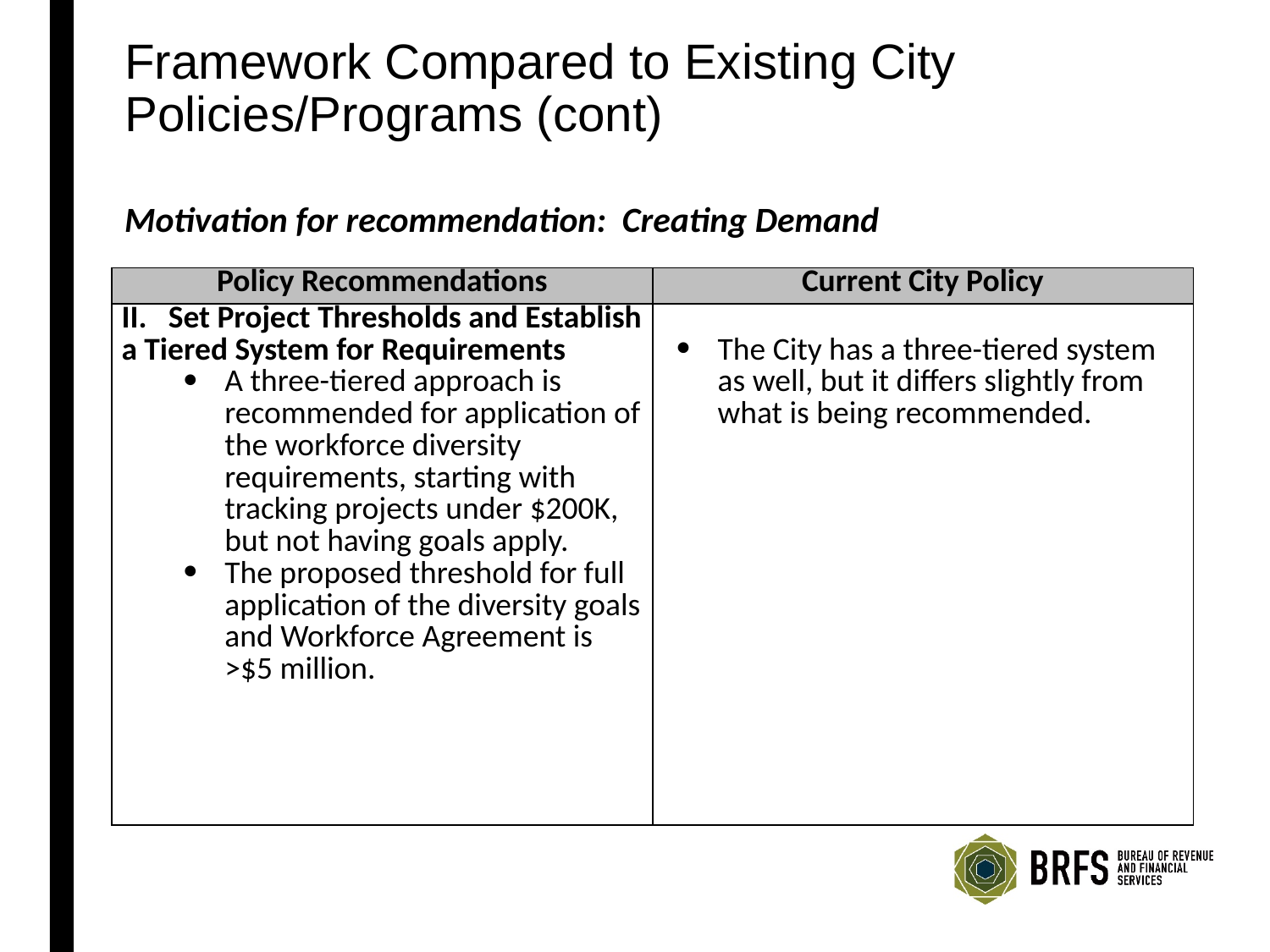

# Framework Compared to Existing City Policies/Programs (cont)
Motivation for recommendation:  Creating Demand
| Policy Recommendations | Current City Policy |
| --- | --- |
| II. Set Project Thresholds and Establish a Tiered System for Requirements A three-tiered approach is recommended for application of the workforce diversity requirements, starting with tracking projects under $200K, but not having goals apply.  The proposed threshold for full application of the diversity goals and Workforce Agreement is >$5 million. | The City has a three-tiered system as well, but it differs slightly from what is being recommended. |